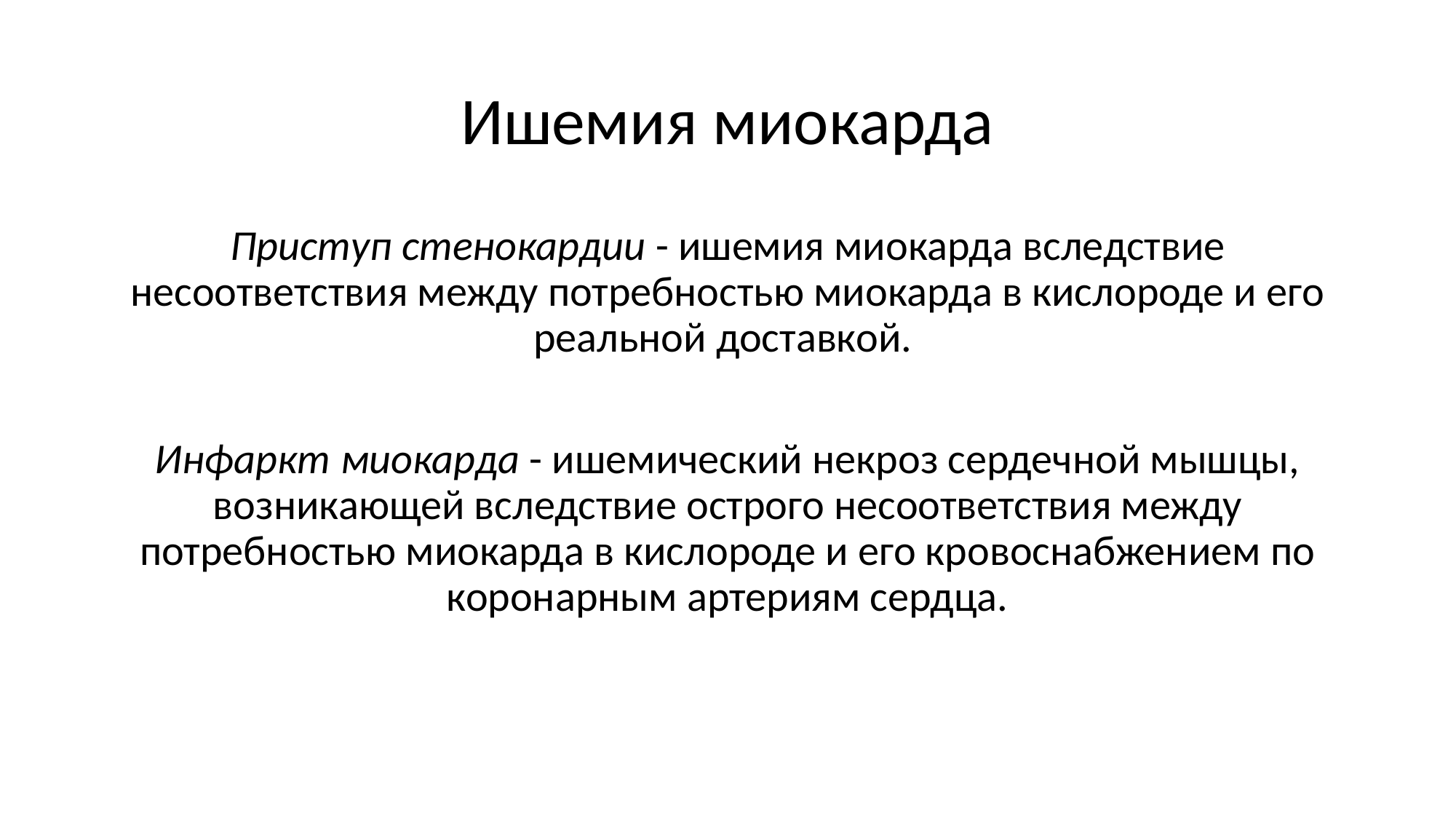

# Ишемия миокарда
Приступ стенокардии - ишемия миокарда вследствие несоответствия между потребностью миокарда в кислороде и его реальной доставкой.

Инфаркт миокарда - ишемический некроз сердечной мышцы, возникающей вследствие острого несоответствия между потребностью миокарда в кислороде и его кровоснабжением по коронарным артериям сердца.